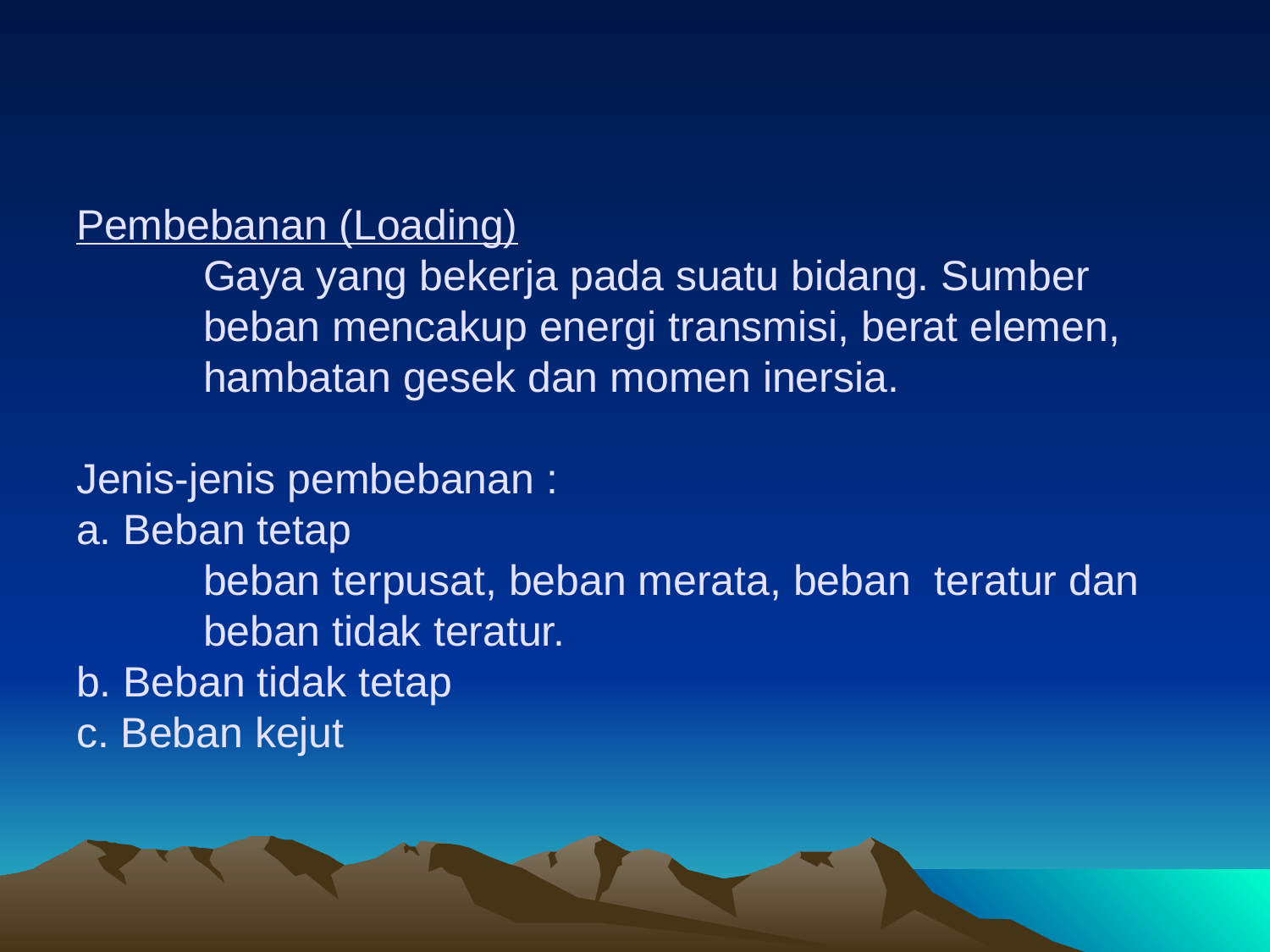

# Pembebanan (Loading) Gaya yang bekerja pada suatu bidang. Sumber 	beban mencakup energi transmisi, berat elemen, 	hambatan gesek dan momen inersia. Jenis-jenis pembebanan : a. Beban tetap beban terpusat, beban merata, beban  teratur dan 	beban tidak teratur. b. Beban tidak tetap c. Beban kejut